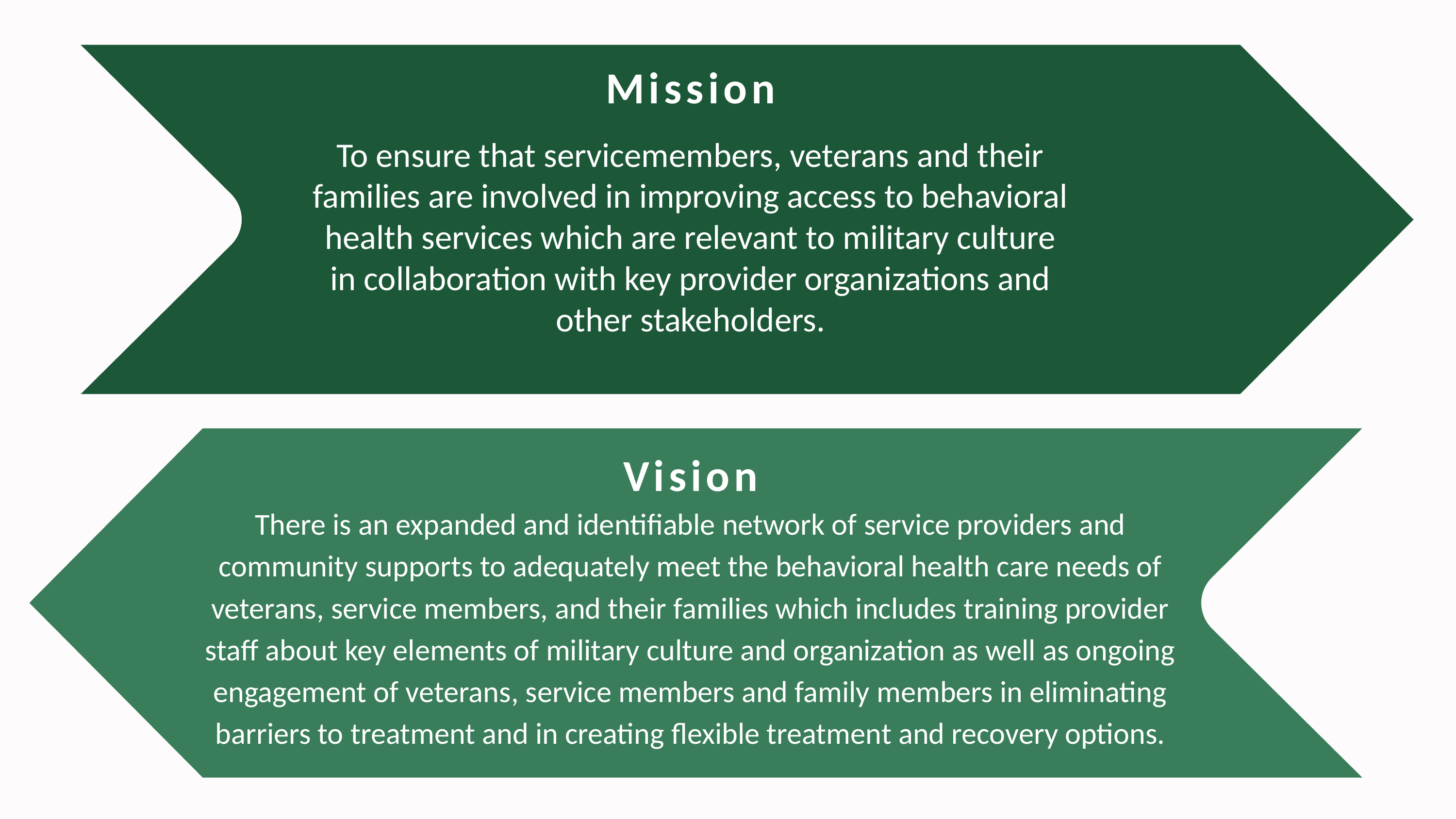

Mission

To ensure that servicemembers, veterans and their families are involved in improving access to behavioral health services which are relevant to military culture in collaboration with key provider organizations and other stakeholders.

Vision
There is an expanded and identifiable network of service providers and community supports to adequately meet the behavioral health care needs of veterans, service members, and their families which includes training provider staff about key elements of military culture and organization as well as ongoing engagement of veterans, service members and family members in eliminating barriers to treatment and in creating flexible treatment and recovery options.